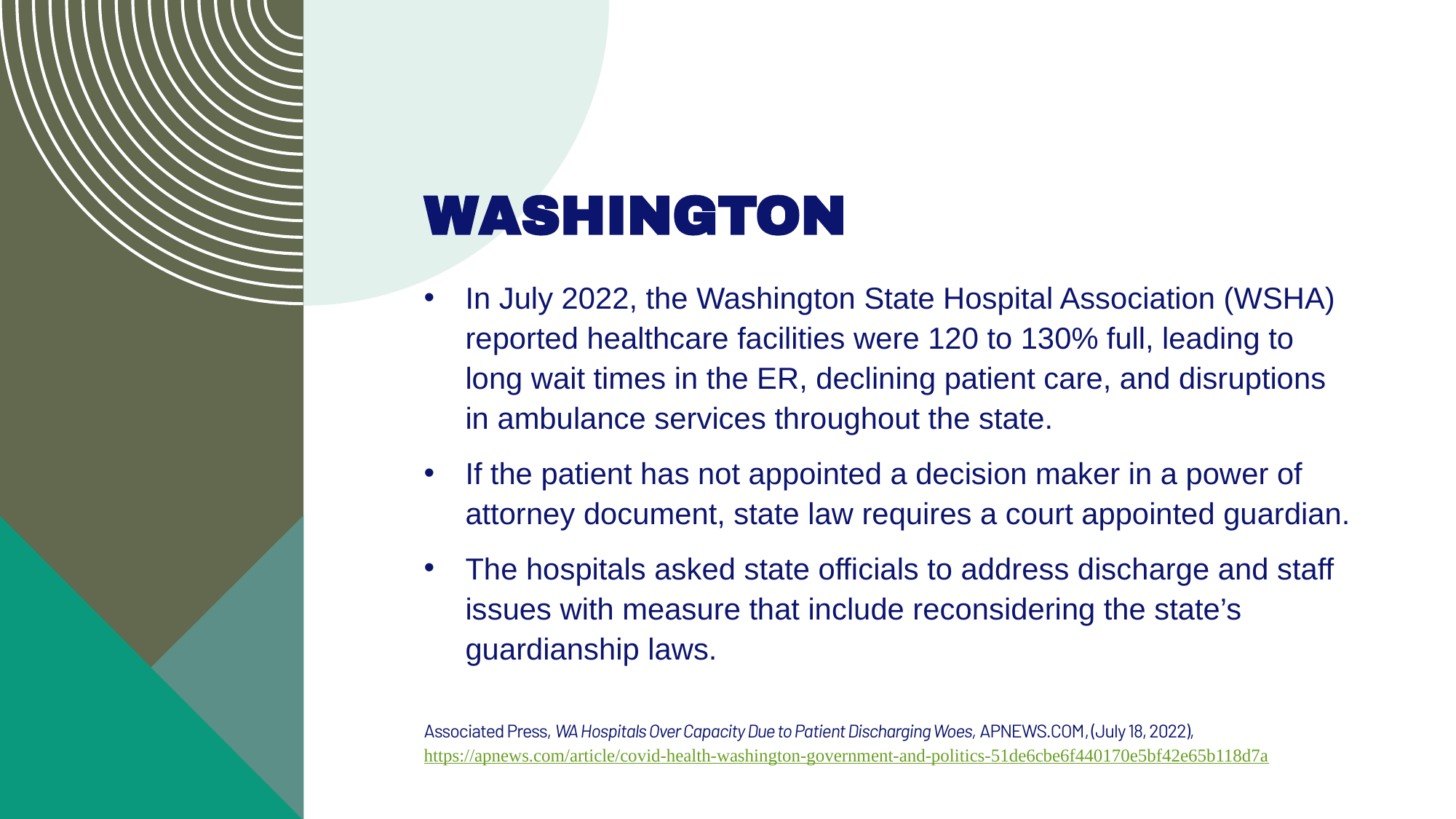

# Washington
In July 2022, the Washington State Hospital Association (WSHA) reported healthcare facilities were 120 to 130% full, leading to long wait times in the ER, declining patient care, and disruptions in ambulance services throughout the state.
If the patient has not appointed a decision maker in a power of attorney document, state law requires a court appointed guardian.
The hospitals asked state officials to address discharge and staff issues with measure that include reconsidering the state’s guardianship laws.

Associated Press, WA Hospitals Over Capacity Due to Patient Discharging Woes, apnews.com, (July 18, 2022), https://apnews.com/article/covid-health-washington-government-and-politics-51de6cbe6f440170e5bf42e65b118d7a